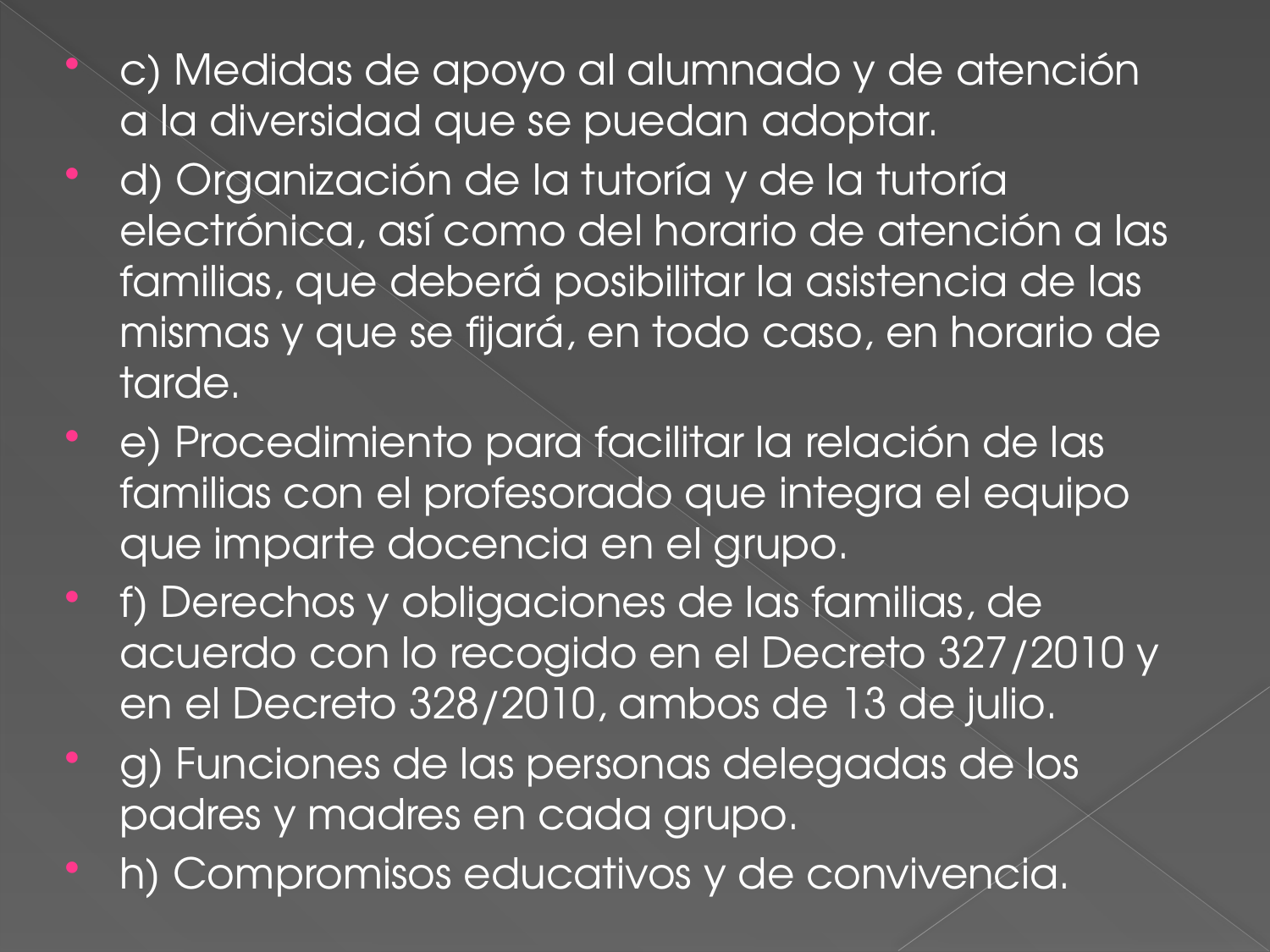

c) Medidas de apoyo al alumnado y de atención a la diversidad que se puedan adoptar.
d) Organización de la tutoría y de la tutoría electrónica, así como del horario de atención a las familias, que deberá posibilitar la asistencia de las mismas y que se fijará, en todo caso, en horario de tarde.
e) Procedimiento para facilitar la relación de las familias con el profesorado que integra el equipo que imparte docencia en el grupo.
f) Derechos y obligaciones de las familias, de acuerdo con lo recogido en el Decreto 327/2010 y en el Decreto 328/2010, ambos de 13 de julio.
g) Funciones de las personas delegadas de los padres y madres en cada grupo.
h) Compromisos educativos y de convivencia.